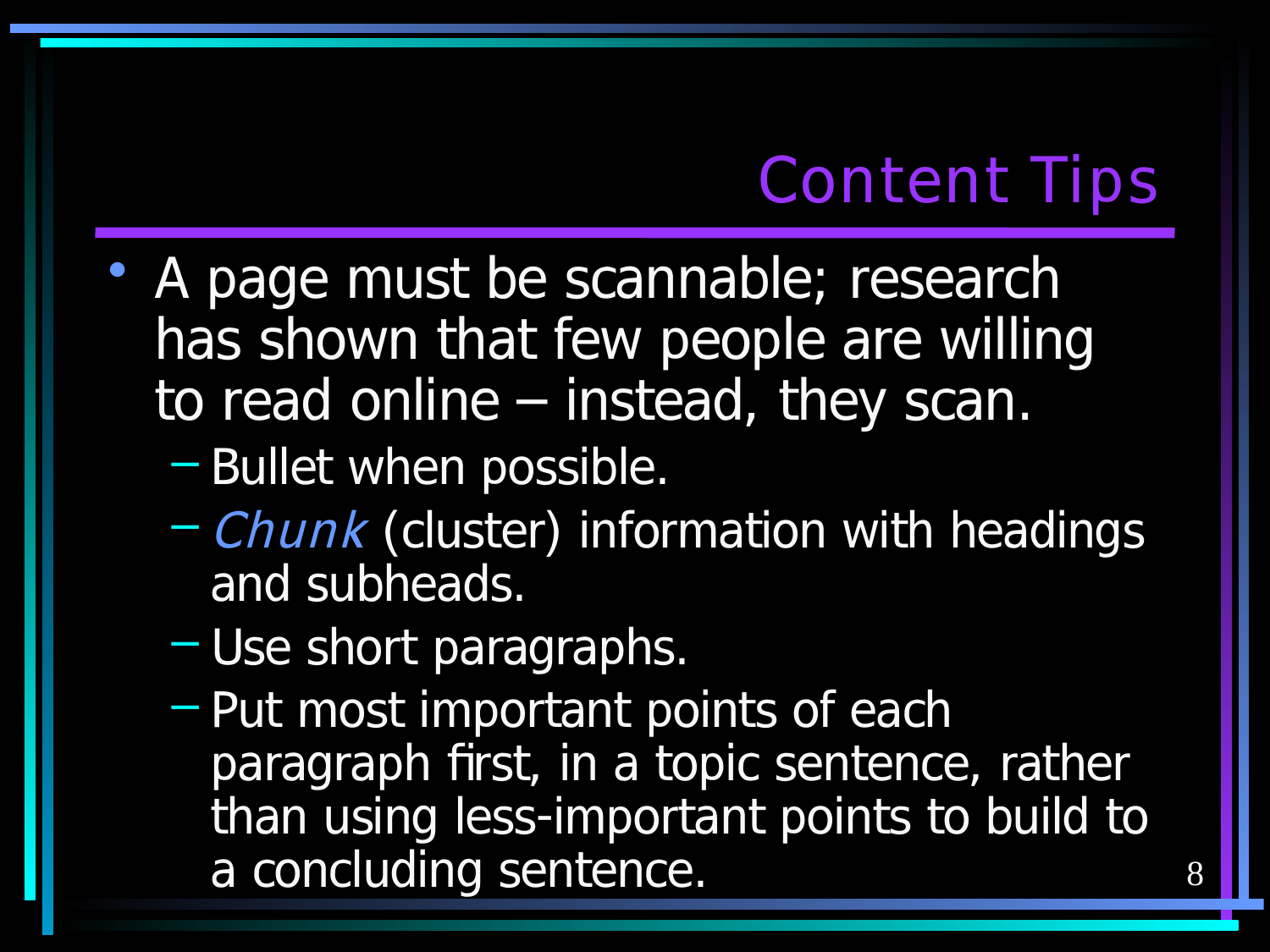

# Content Tips
A page must be scannable; research has shown that few people are willing to read online – instead, they scan.
Bullet when possible.
Chunk (cluster) information with headings and subheads.
Use short paragraphs.
Put most important points of each paragraph first, in a topic sentence, rather than using less-important points to build to a concluding sentence.

8